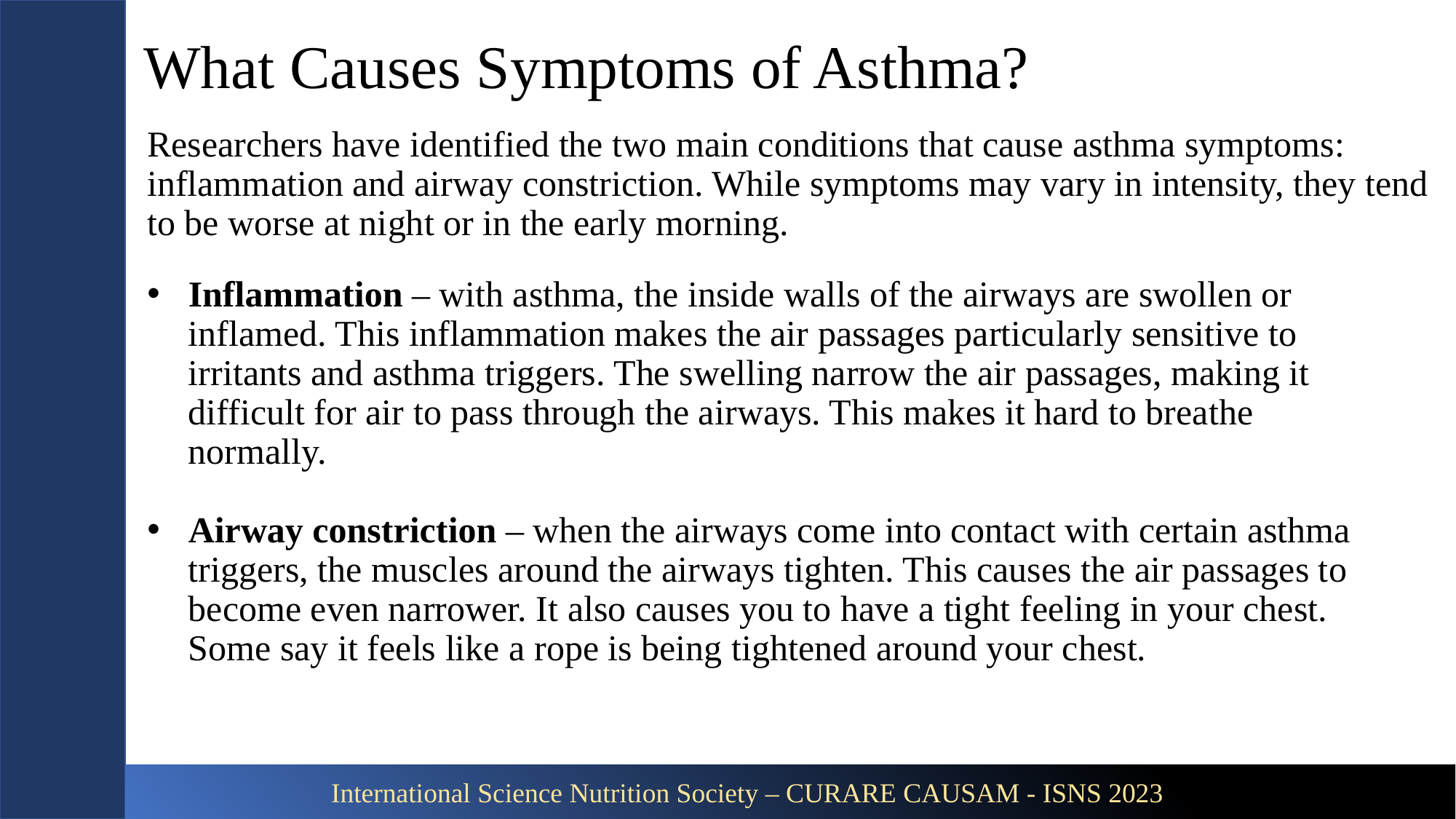

# What Causes Symptoms of Asthma?
Researchers have identified the two main conditions that cause asthma symptoms: inflammation and airway constriction. While symptoms may vary in intensity, they tend to be worse at night or in the early morning.
Inflammation – with asthma, the inside walls of the airways are swollen or inflamed. This inflammation makes the air passages particularly sensitive to irritants and asthma triggers. The swelling narrow the air passages, making it difficult for air to pass through the airways. This makes it hard to breathe normally.

Airway constriction – when the airways come into contact with certain asthma triggers, the muscles around the airways tighten. This causes the air passages to become even narrower. It also causes you to have a tight feeling in your chest. Some say it feels like a rope is being tightened around your chest.

International Science Nutrition Society – CURARE CAUSAM - ISNS 2023